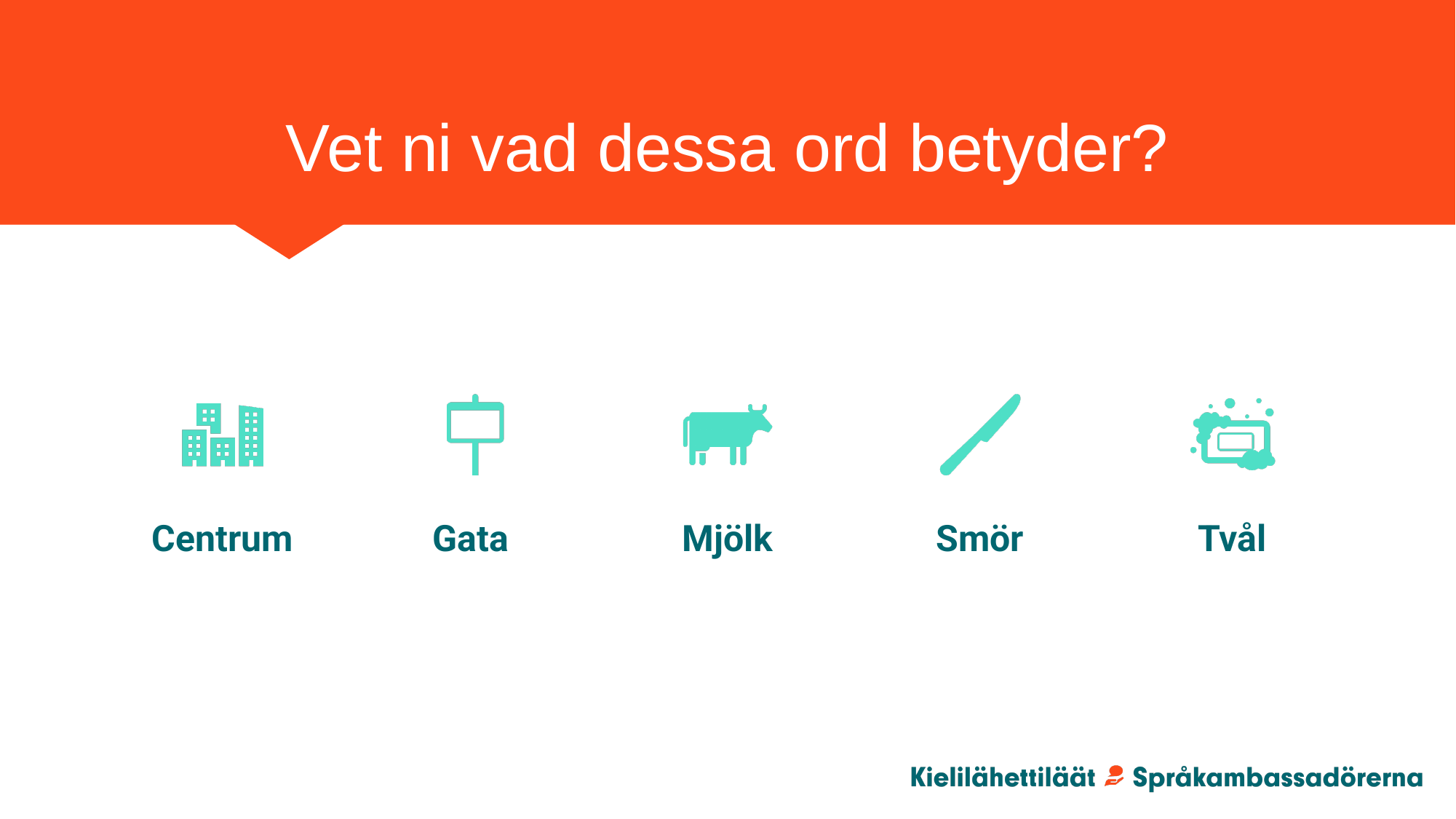

# Vet ni vad dessa ord betyder?
Centrum
Gata
Mjölk
Smör
Tvål